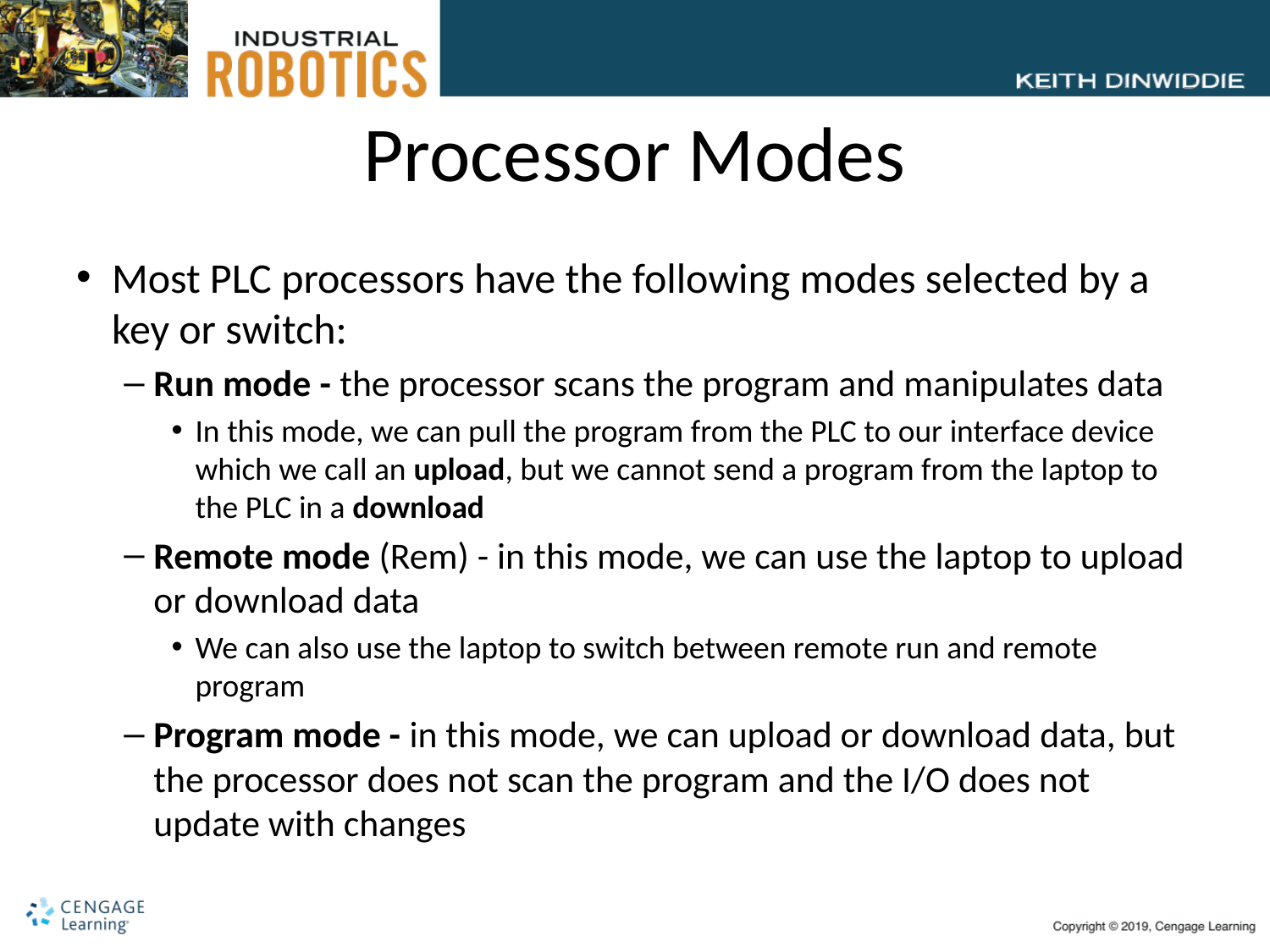

# Processor Modes
Most PLC processors have the following modes selected by a key or switch:
Run mode - the processor scans the program and manipulates data
In this mode, we can pull the program from the PLC to our interface device which we call an upload, but we cannot send a program from the laptop to the PLC in a download
Remote mode (Rem) - in this mode, we can use the laptop to upload or download data
We can also use the laptop to switch between remote run and remote program
Program mode - in this mode, we can upload or download data, but the processor does not scan the program and the I/O does not update with changes